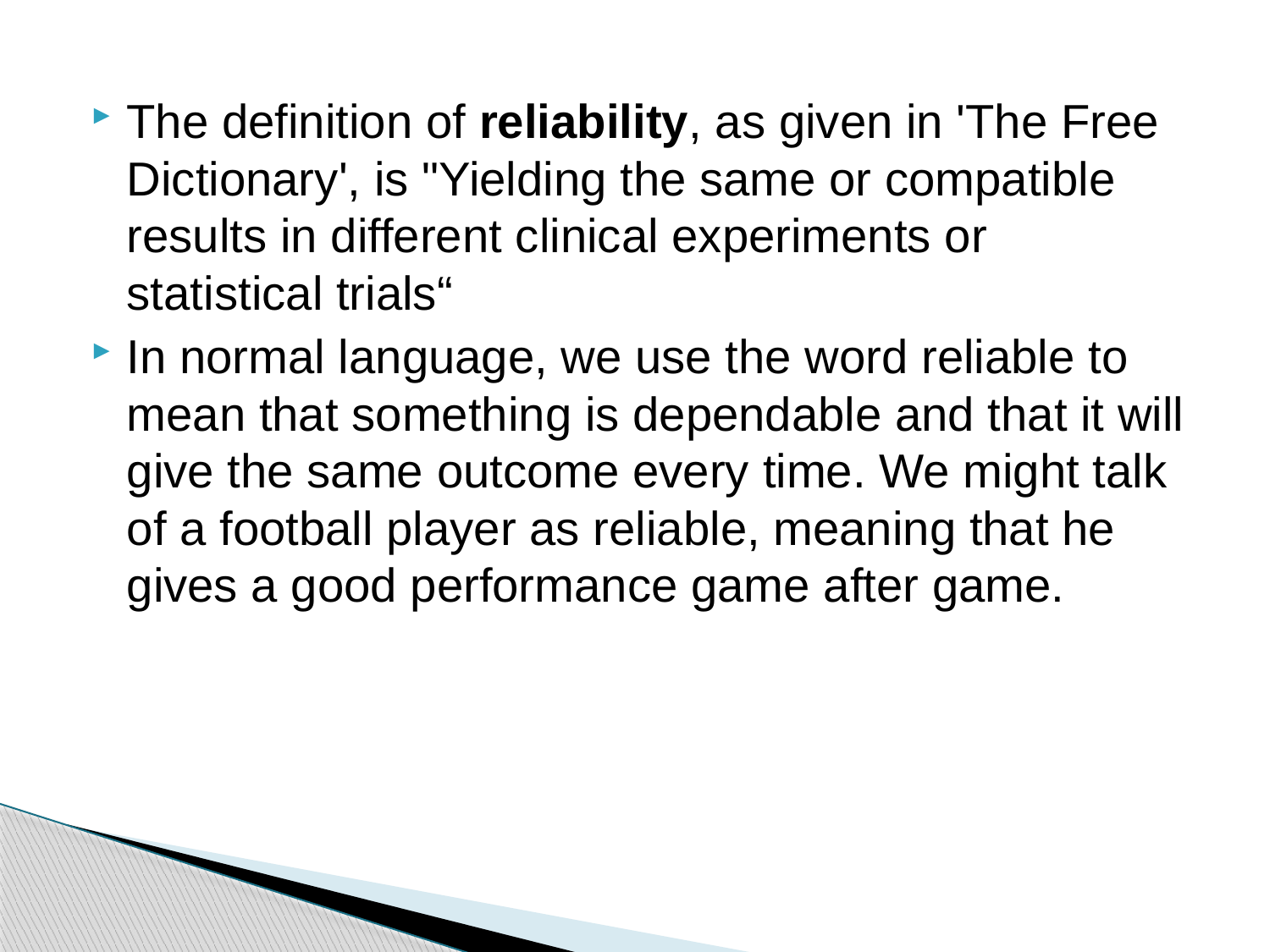

The definition of reliability, as given in 'The Free Dictionary', is "Yielding the same or compatible results in different clinical experiments or statistical trials“
In normal language, we use the word reliable to mean that something is dependable and that it will give the same outcome every time. We might talk of a football player as reliable, meaning that he gives a good performance game after game.